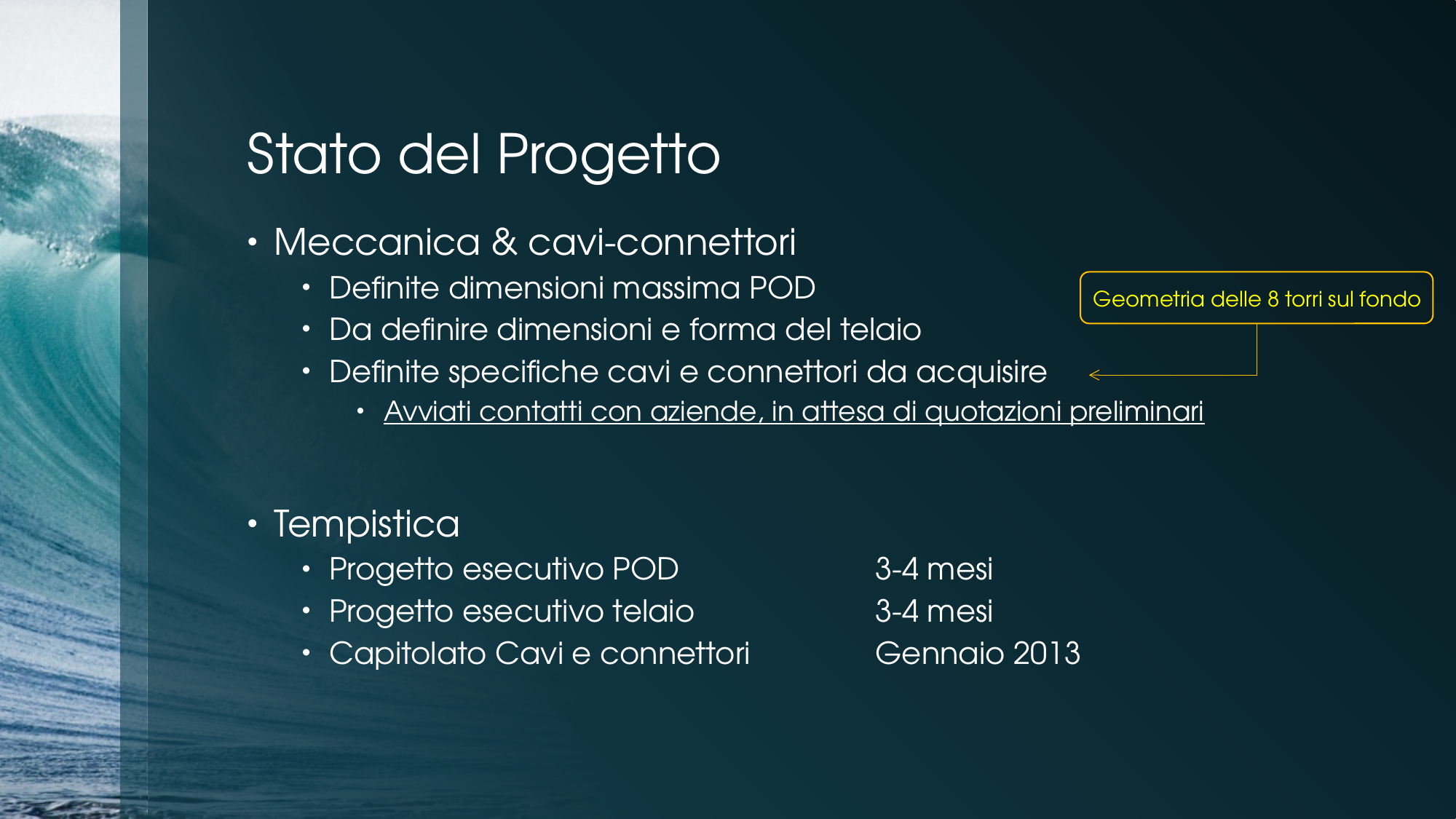

# Stato del Progetto
Meccanica & cavi-connettori
Definite dimensioni massima POD
Da definire dimensioni e forma del telaio
Definite specifiche cavi e connettori da acquisire
Avviati contatti con aziende, in attesa di quotazioni preliminari

Tempistica
Progetto esecutivo POD 		3-4 mesi
Progetto esecutivo telaio		3-4 mesi
Capitolato Cavi e connettori		Gennaio 2013

Geometria delle 8 torri sul fondo